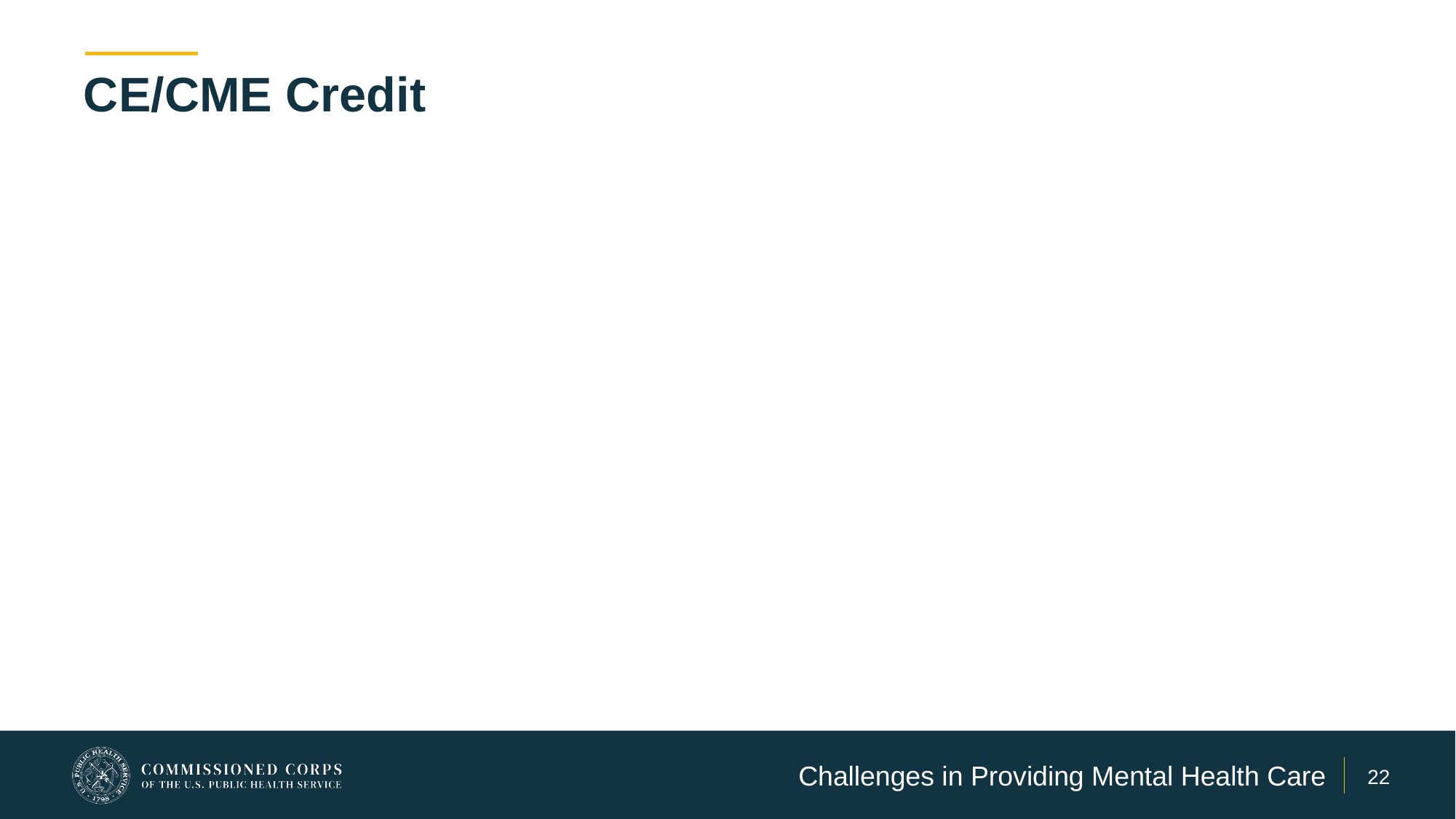

# CE/CME Credit

Challenges in Providing Mental Health Care